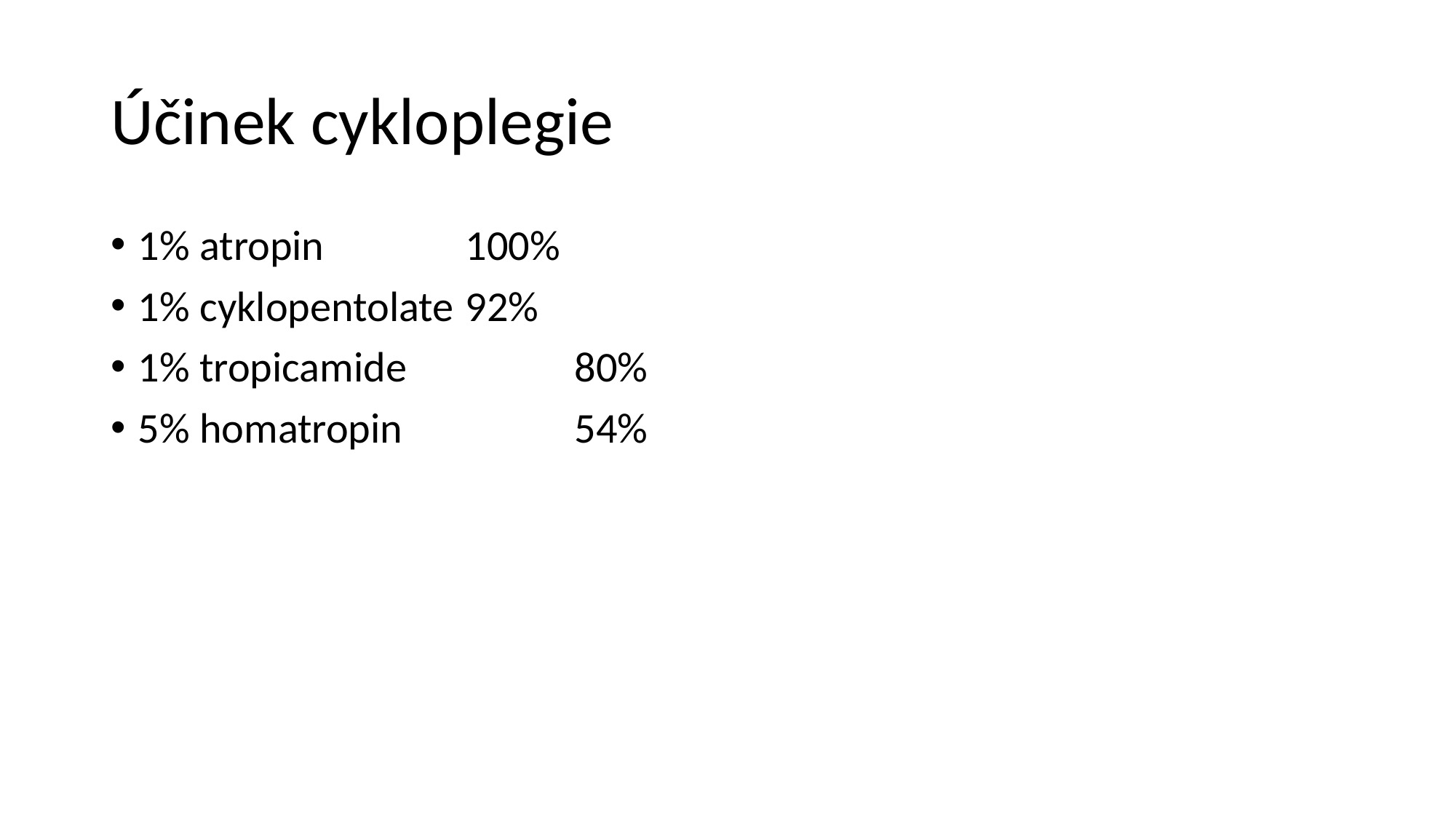

# Účinek cykloplegie
1% atropin   		100%
1% cyklopentolate	92%
1% tropicamide		80%
5% homatropin		54%